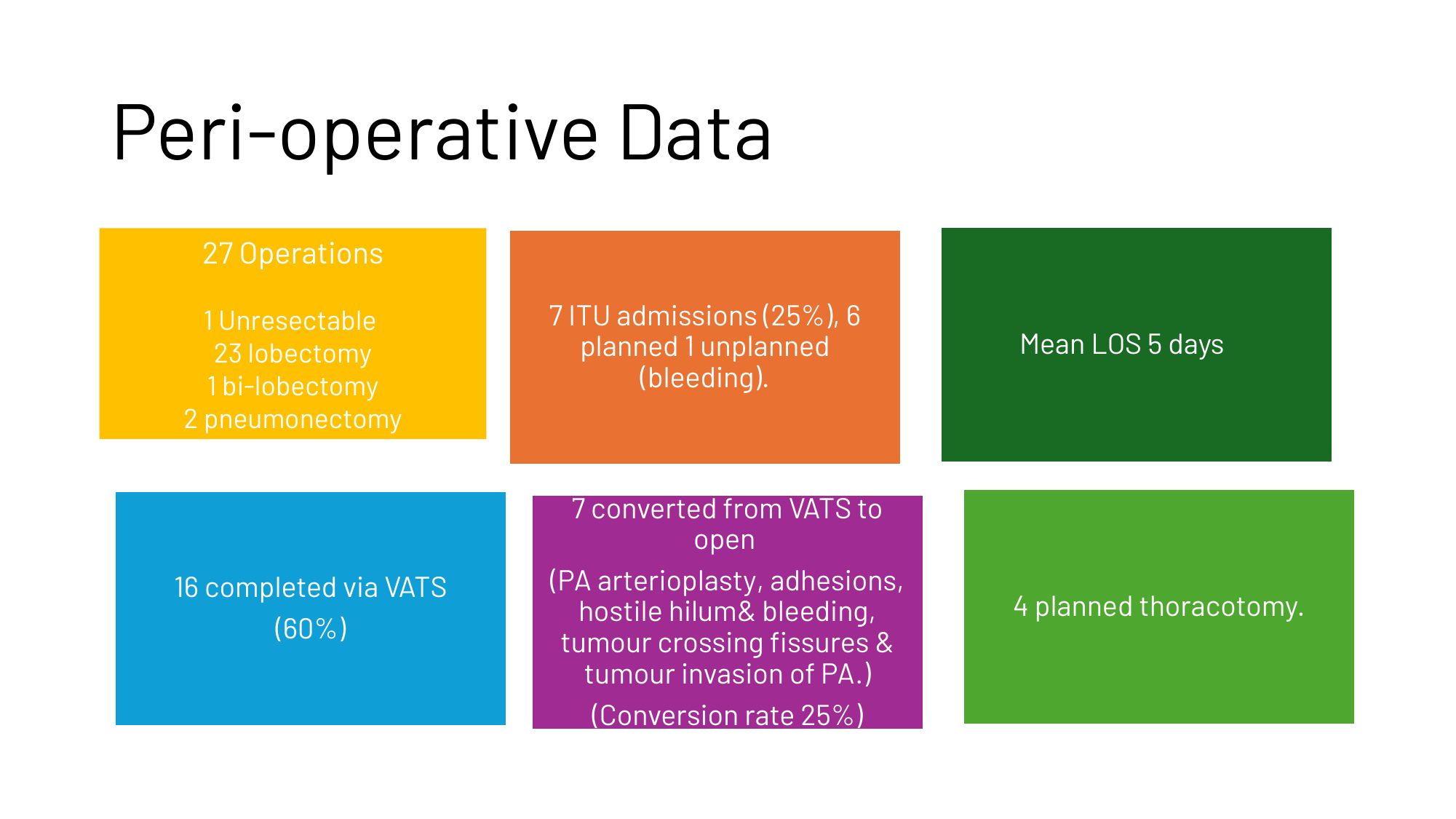

# Peri-operative Data
7 ITU admissions (25%), 6 planned 1 unplanned (bleeding).
Mean LOS 5 days
16 completed via VATS
(60%)
7 converted from VATS to open
(PA arterioplasty, adhesions, hostile hilum& bleeding, tumour crossing fissures & tumour invasion of PA.)
(Conversion rate 25%)
4 planned thoracotomy.
27 Operations

1 Unresectable
23 lobectomy
1 bi-lobectomy
2 pneumonectomy